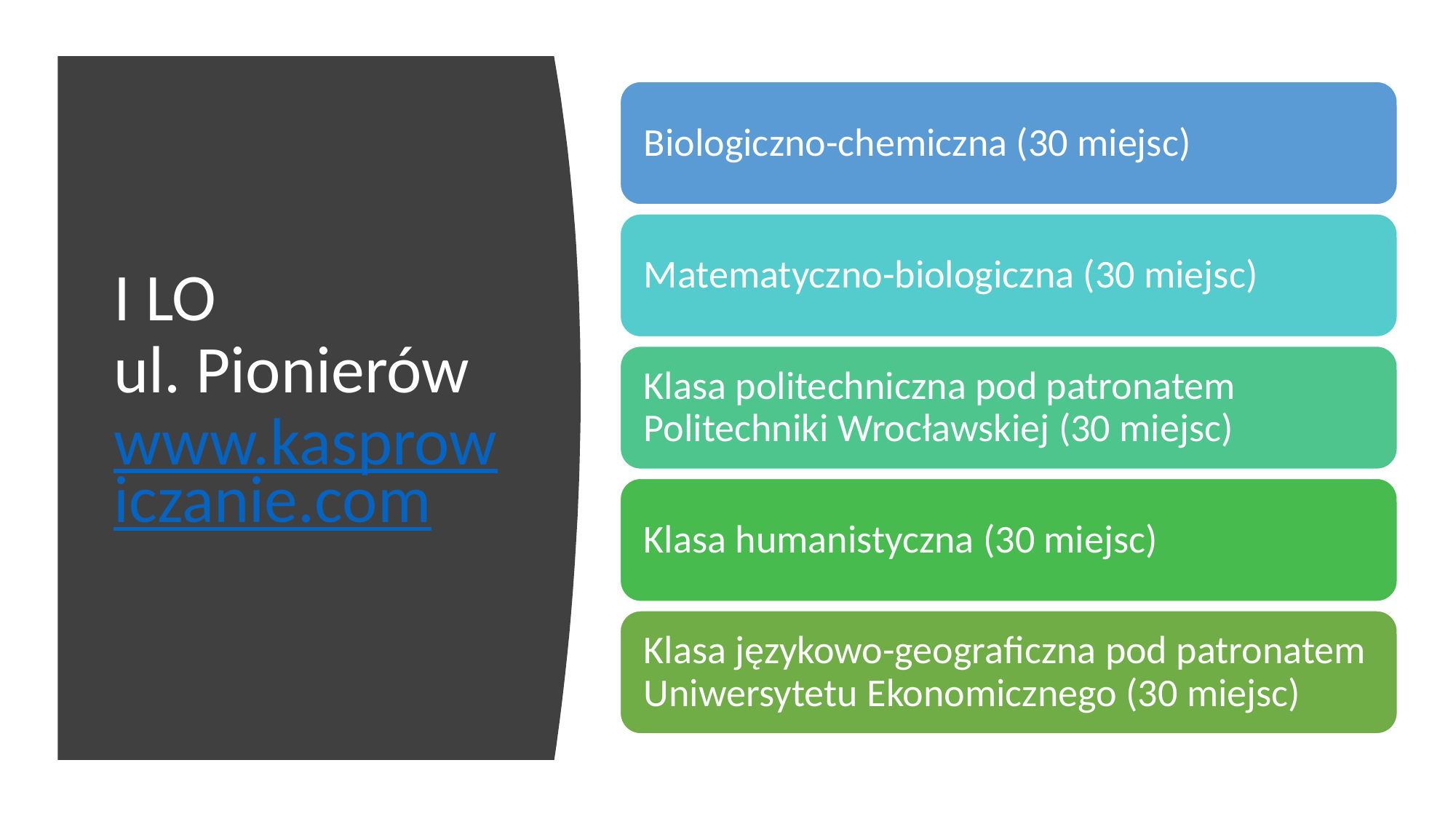

Biologiczno-chemiczna (30 miejsc)
Matematyczno-biologiczna (30 miejsc)
Klasa politechniczna pod patronatem Politechniki Wrocławskiej (30 miejsc)
Klasa humanistyczna (30 miejsc)
Klasa językowo-geograficzna pod patronatem Uniwersytetu Ekonomicznego (30 miejsc)

# I LO ul. Pionierów www.kasprowiczanie.com